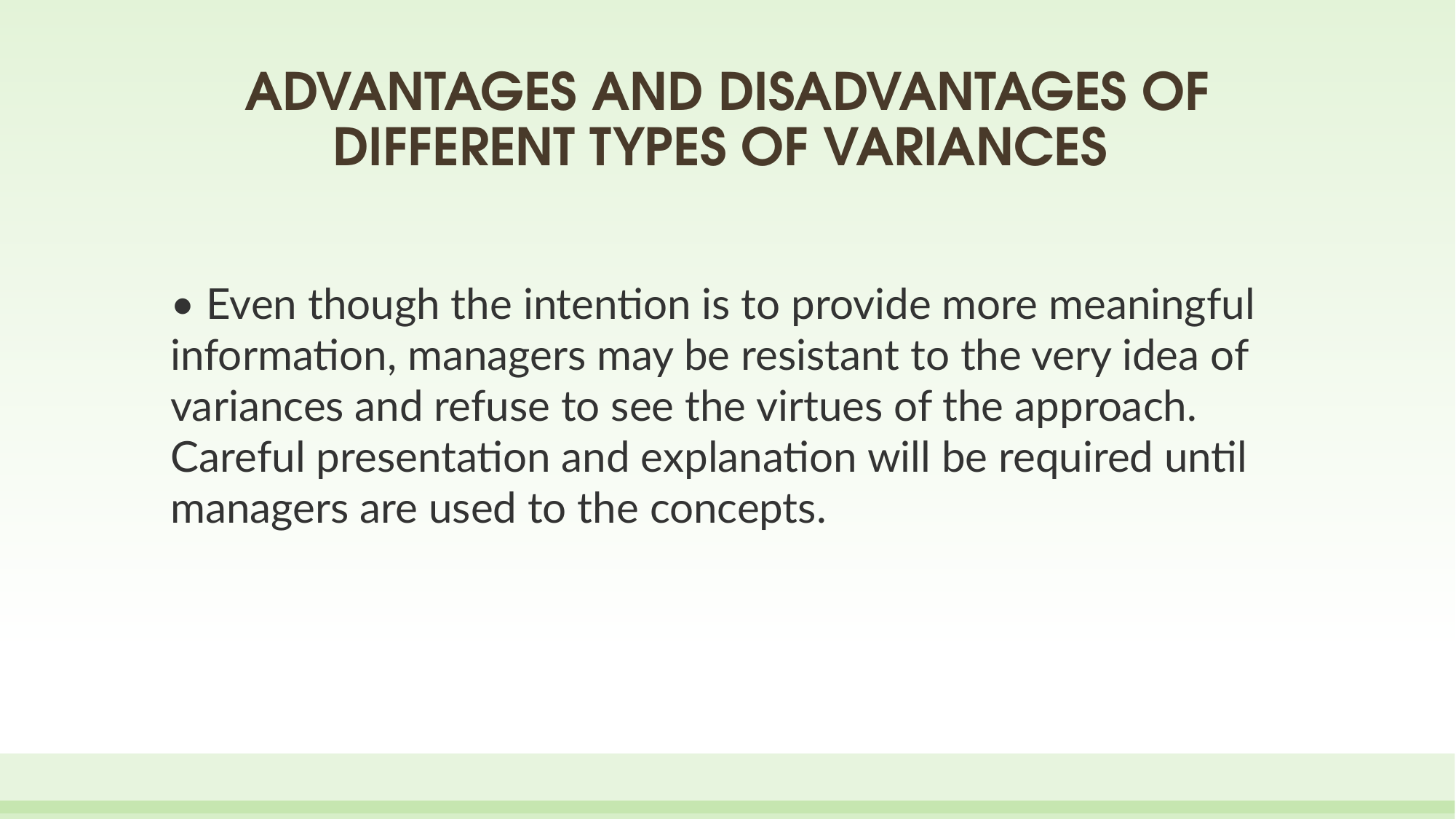

# ADVANTAGES AND DISADVANTAGES OF DIFFERENT TYPES OF VARIANCES
• Even though the intention is to provide more meaningful information, managers may be resistant to the very idea of variances and refuse to see the virtues of the approach. Careful presentation and explanation will be required until managers are used to the concepts.